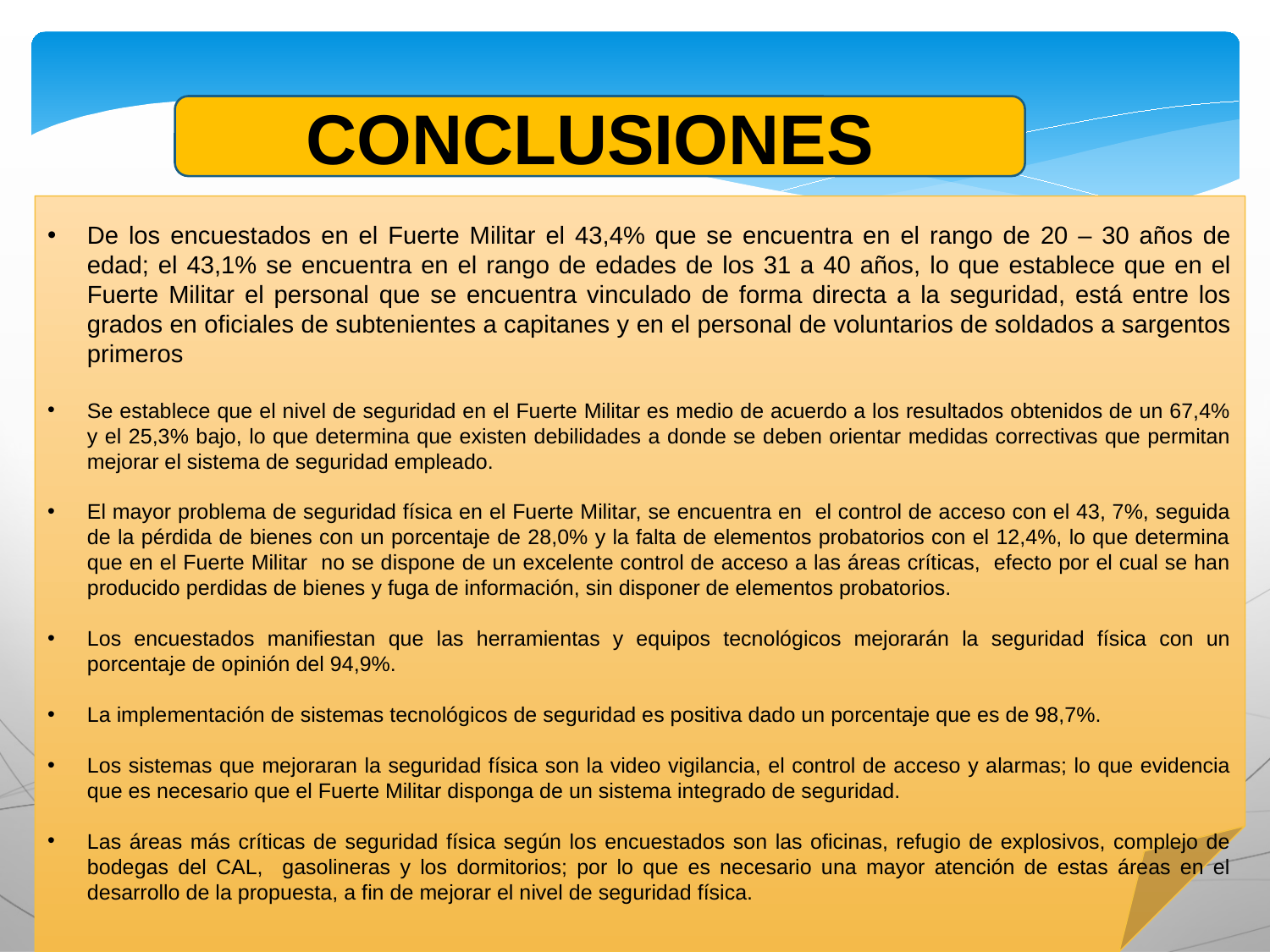

CONCLUSIONES

De los encuestados en el Fuerte Militar el 43,4% que se encuentra en el rango de 20 – 30 años de edad; el 43,1% se encuentra en el rango de edades de los 31 a 40 años, lo que establece que en el Fuerte Militar el personal que se encuentra vinculado de forma directa a la seguridad, está entre los grados en oficiales de subtenientes a capitanes y en el personal de voluntarios de soldados a sargentos primeros

Se establece que el nivel de seguridad en el Fuerte Militar es medio de acuerdo a los resultados obtenidos de un 67,4% y el 25,3% bajo, lo que determina que existen debilidades a donde se deben orientar medidas correctivas que permitan mejorar el sistema de seguridad empleado.

El mayor problema de seguridad física en el Fuerte Militar, se encuentra en  el control de acceso con el 43, 7%, seguida de la pérdida de bienes con un porcentaje de 28,0% y la falta de elementos probatorios con el 12,4%, lo que determina que en el Fuerte Militar  no se dispone de un excelente control de acceso a las áreas críticas,  efecto por el cual se han producido perdidas de bienes y fuga de información, sin disponer de elementos probatorios.

Los encuestados manifiestan que las herramientas y equipos tecnológicos mejorarán la seguridad física con un porcentaje de opinión del 94,9%.

La implementación de sistemas tecnológicos de seguridad es positiva dado un porcentaje que es de 98,7%.

Los sistemas que mejoraran la seguridad física son la video vigilancia, el control de acceso y alarmas; lo que evidencia que es necesario que el Fuerte Militar disponga de un sistema integrado de seguridad.

Las áreas más críticas de seguridad física según los encuestados son las oficinas, refugio de explosivos, complejo de bodegas del CAL,  gasolineras y los dormitorios; por lo que es necesario una mayor atención de estas áreas en el desarrollo de la propuesta, a fin de mejorar el nivel de seguridad física.